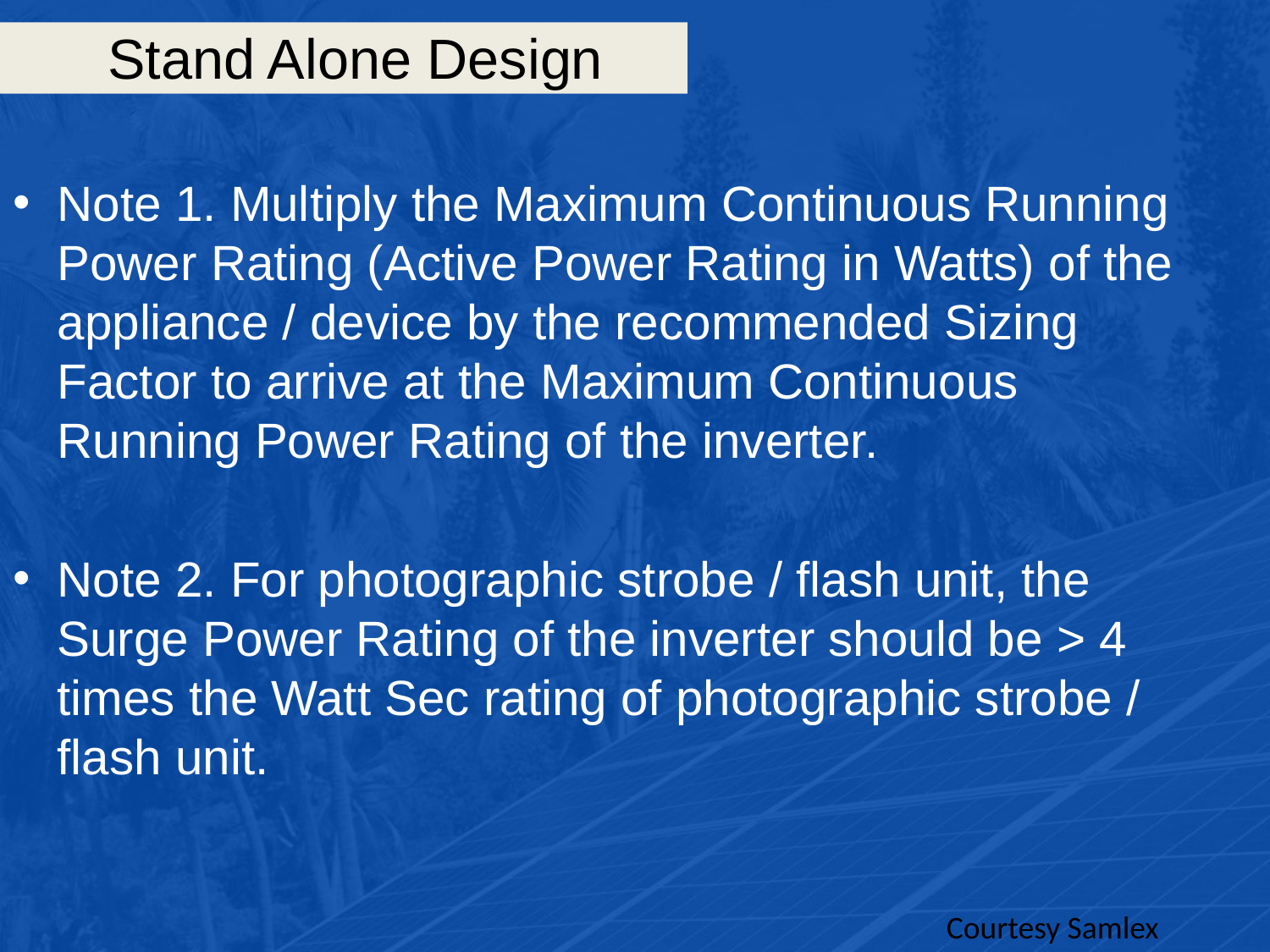

# Stand Alone Design
Note 1. Multiply the Maximum Continuous Running Power Rating (Active Power Rating in Watts) of the appliance / device by the recommended Sizing Factor to arrive at the Maximum Continuous Running Power Rating of the inverter.

Note 2. For photographic strobe / flash unit, the Surge Power Rating of the inverter should be > 4 times the Watt Sec rating of photographic strobe / flash unit.

Courtesy Samlex